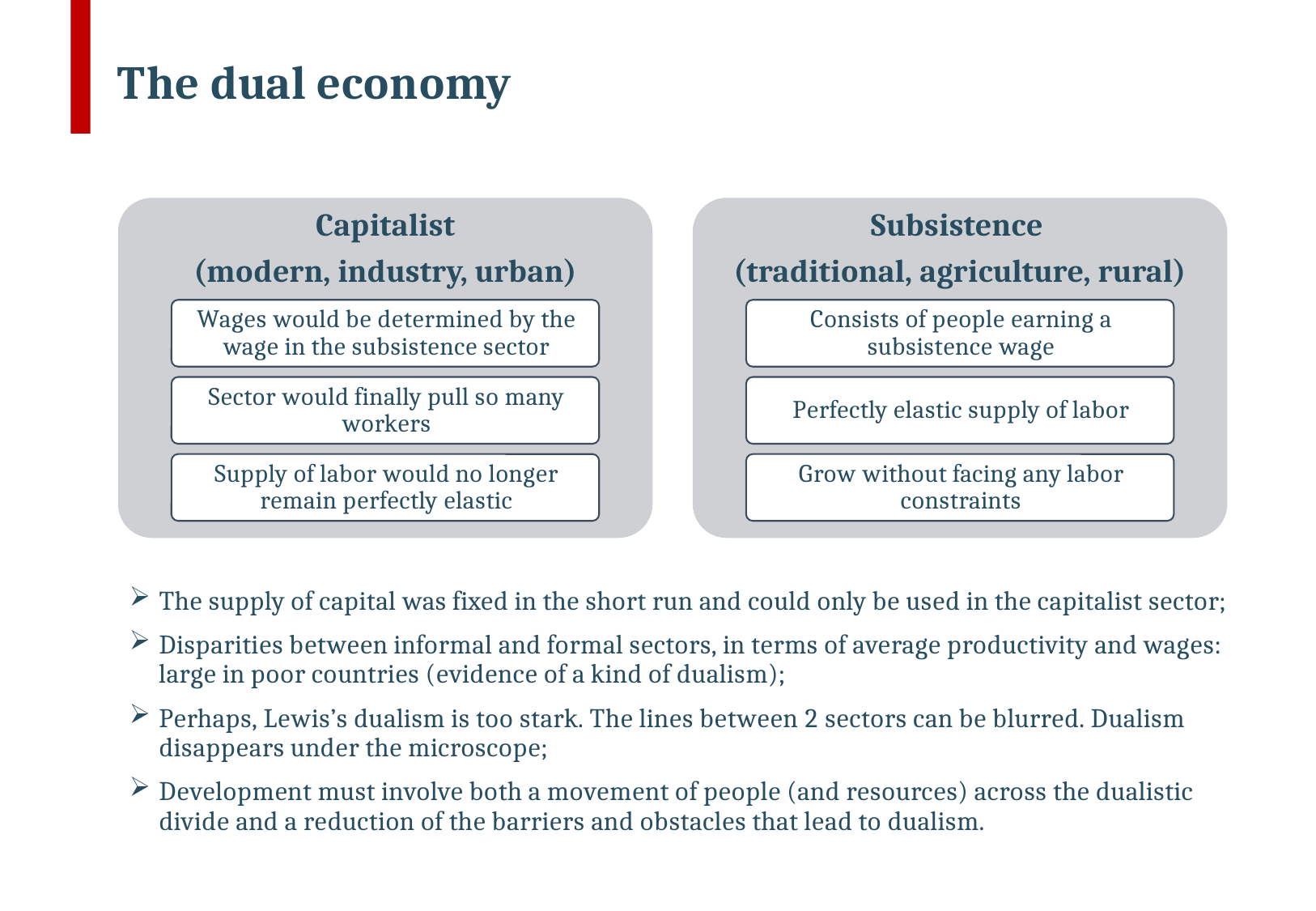

# The dual economy
Capitalist
(modern, industry, urban)
Wages would be determined by the wage in the subsistence sector
Sector would finally pull so many workers
Supply of labor would no longer remain perfectly elastic
Subsistence
(traditional, agriculture, rural)
Consists of people earning a subsistence wage
Perfectly elastic supply of labor
Grow without facing any labor constraints
The supply of capital was fixed in the short run and could only be used in the capitalist sector;
Disparities between informal and formal sectors, in terms of average productivity and wages: large in poor countries (evidence of a kind of dualism);
Perhaps, Lewis’s dualism is too stark. The lines between 2 sectors can be blurred. Dualism disappears under the microscope;
Development must involve both a movement of people (and resources) across the dualistic divide and a reduction of the barriers and obstacles that lead to dualism.